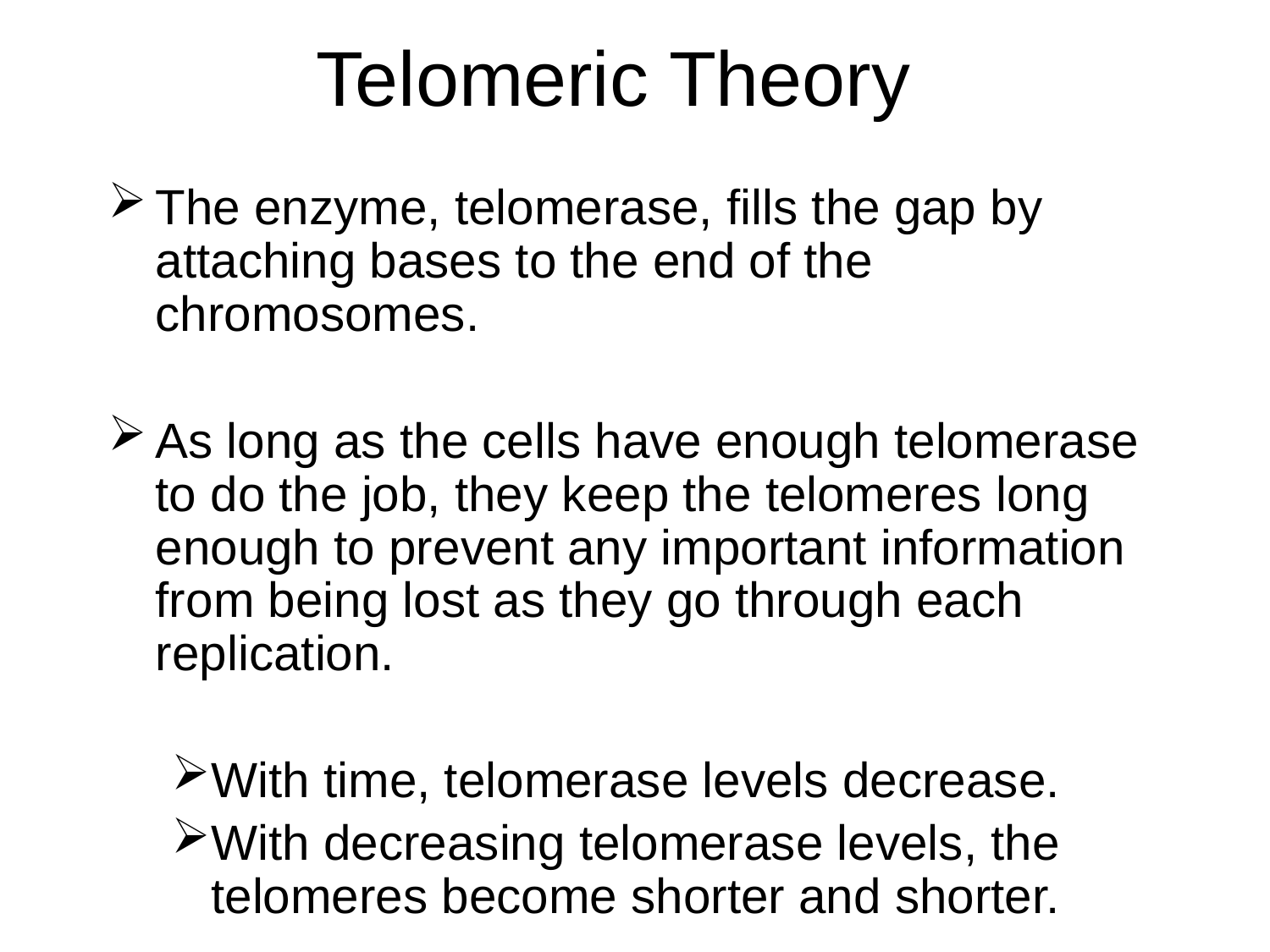

# Telomeric Theory
The enzyme, telomerase, fills the gap by attaching bases to the end of the chromosomes.

As long as the cells have enough telomerase to do the job, they keep the telomeres long enough to prevent any important information from being lost as they go through each replication.

With time, telomerase levels decrease.
With decreasing telomerase levels, the telomeres become shorter and shorter.